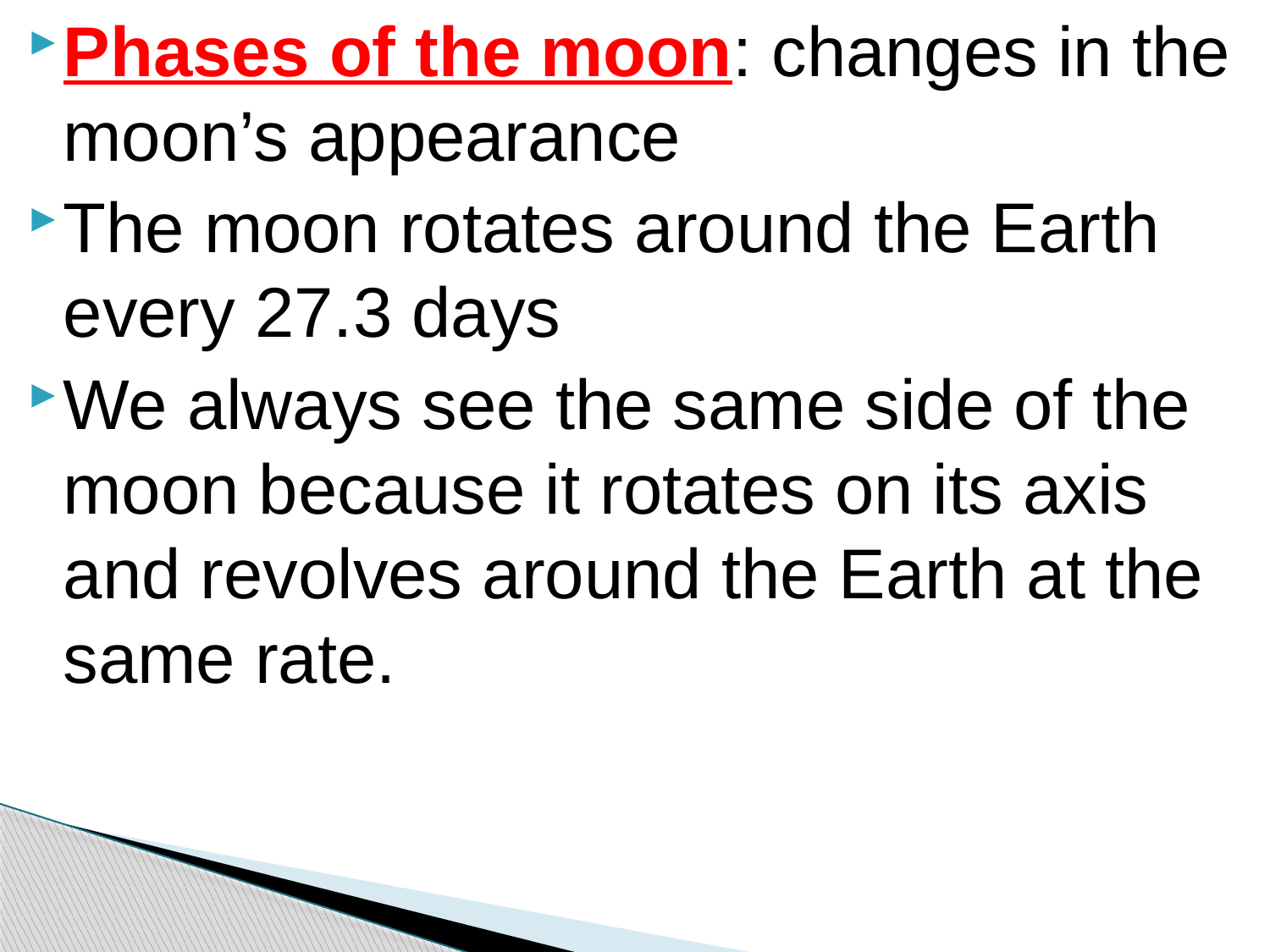

Phases of the moon: changes in the moon’s appearance
The moon rotates around the Earth every 27.3 days
We always see the same side of the moon because it rotates on its axis and revolves around the Earth at the same rate.